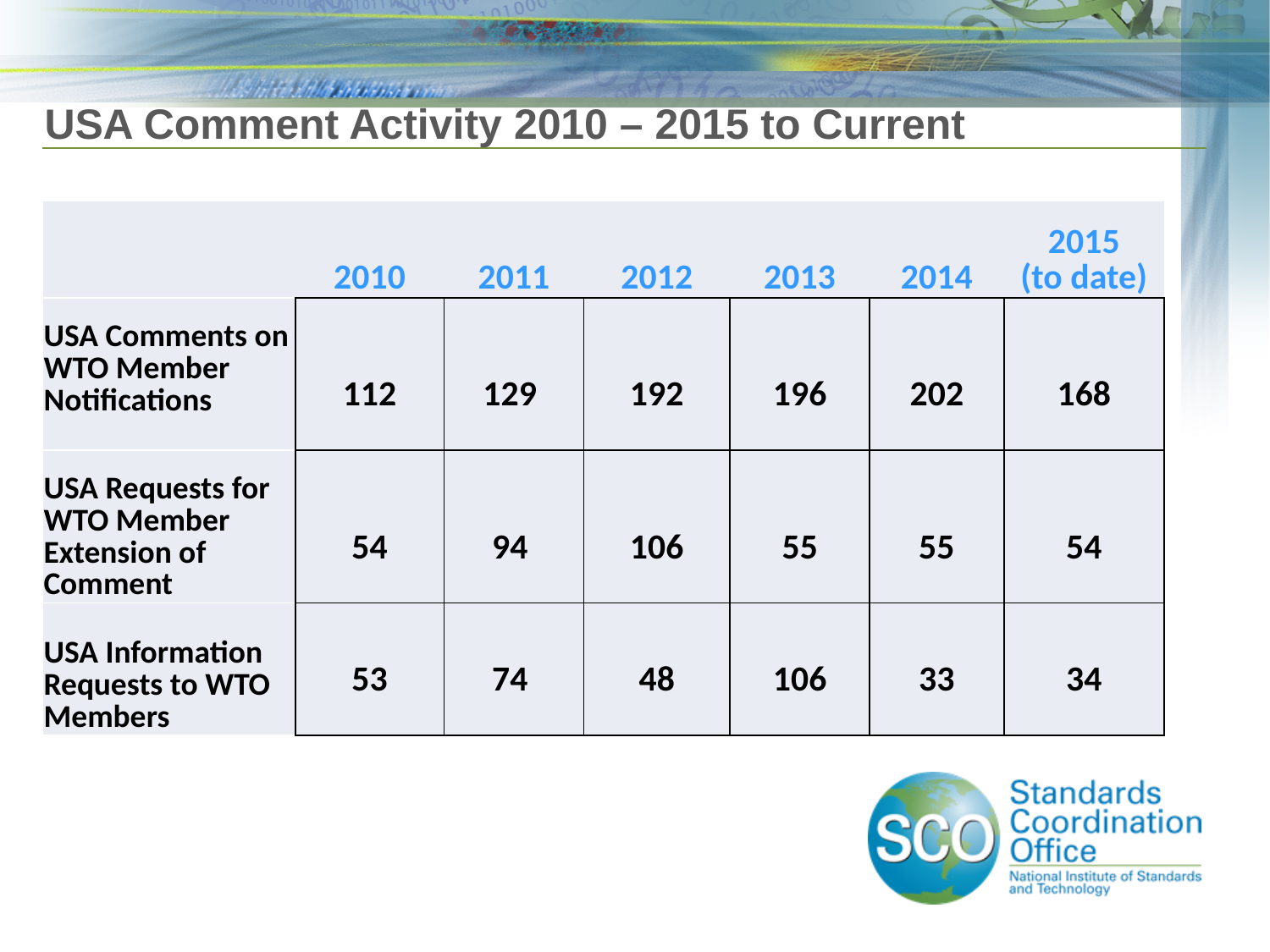

# USA Comment Activity 2010 – 2015 to Current
|  | 2010 | 2011 | 2012 | 2013 | 2014 | 2015 (to date) |
| --- | --- | --- | --- | --- | --- | --- |
| USA Comments on WTO Member Notifications | 112 | 129 | 192 | 196 | 202 | 168 |
| USA Requests for WTO Member Extension of Comment | 54 | 94 | 106 | 55 | 55 | 54 |
| USA Information Requests to WTO Members | 53 | 74 | 48 | 106 | 33 | 34 |